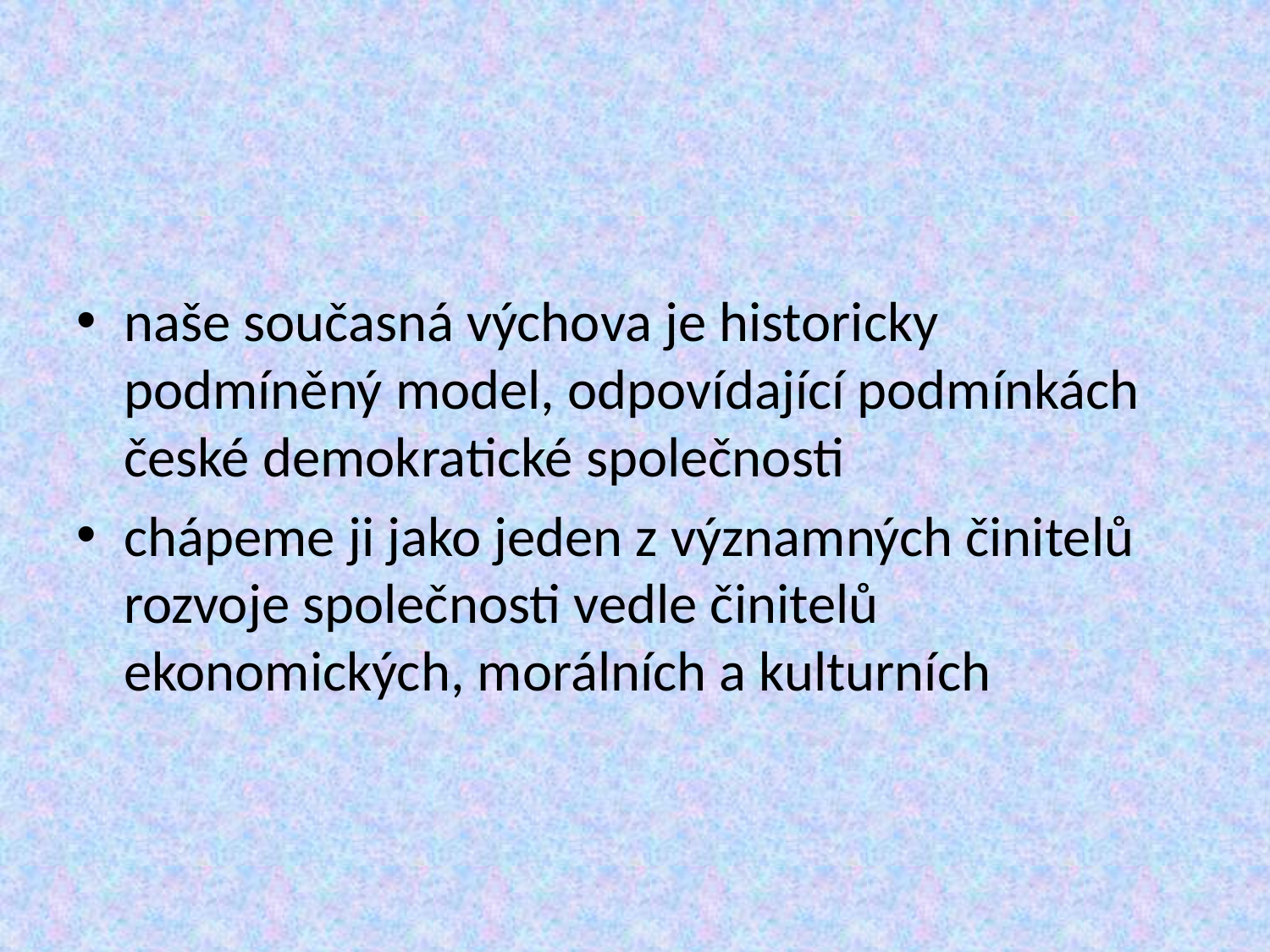

naše současná výchova je historicky podmíněný model, odpovídající podmínkách české demokratické společnosti
chápeme ji jako jeden z významných činitelů rozvoje společnosti vedle činitelů ekonomických, morálních a kulturních